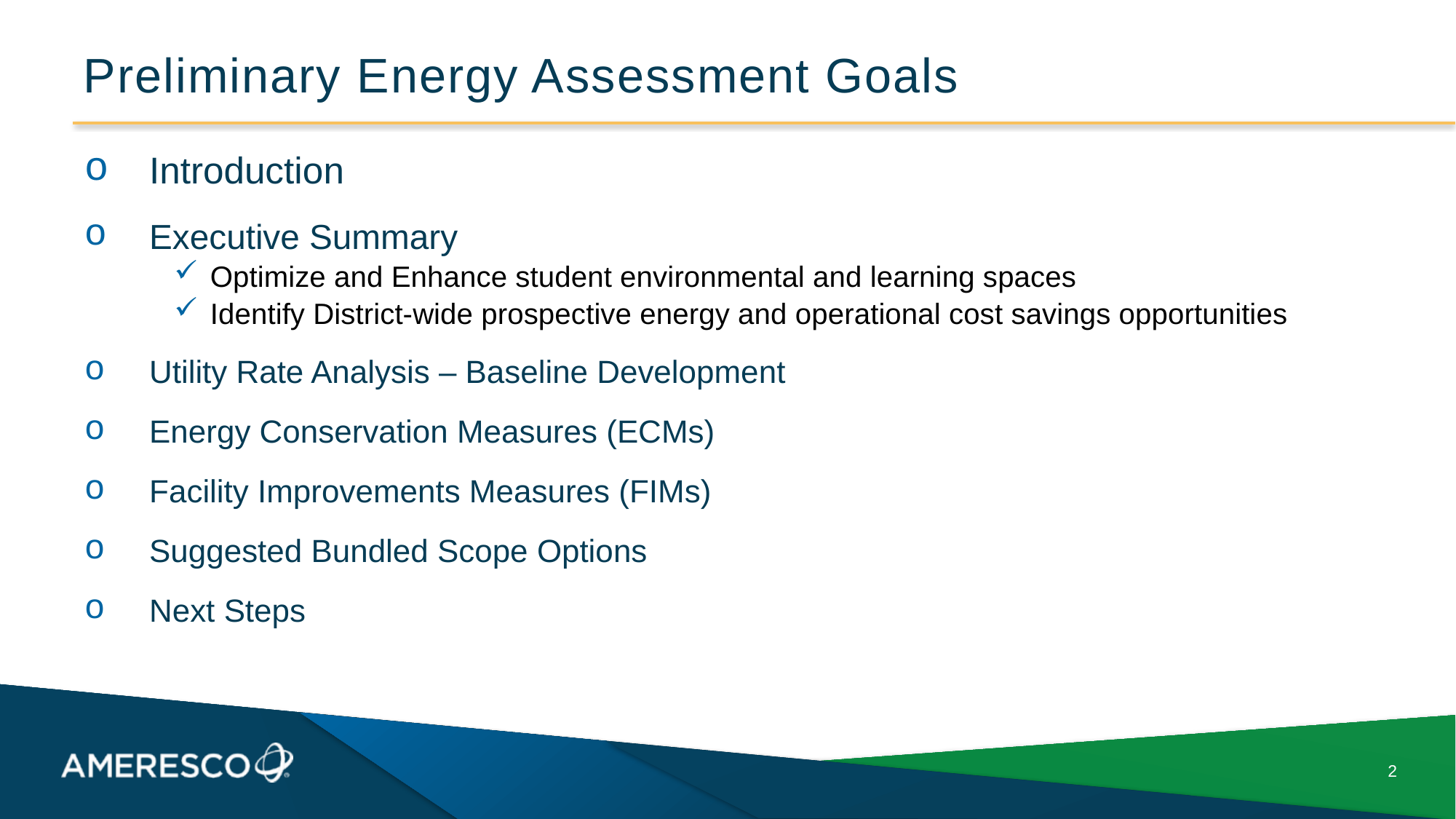

# Preliminary Energy Assessment Goals
Introduction
Executive Summary
Optimize and Enhance student environmental and learning spaces
Identify District-wide prospective energy and operational cost savings opportunities
Utility Rate Analysis – Baseline Development
Energy Conservation Measures (ECMs)
Facility Improvements Measures (FIMs)
Suggested Bundled Scope Options
Next Steps

2